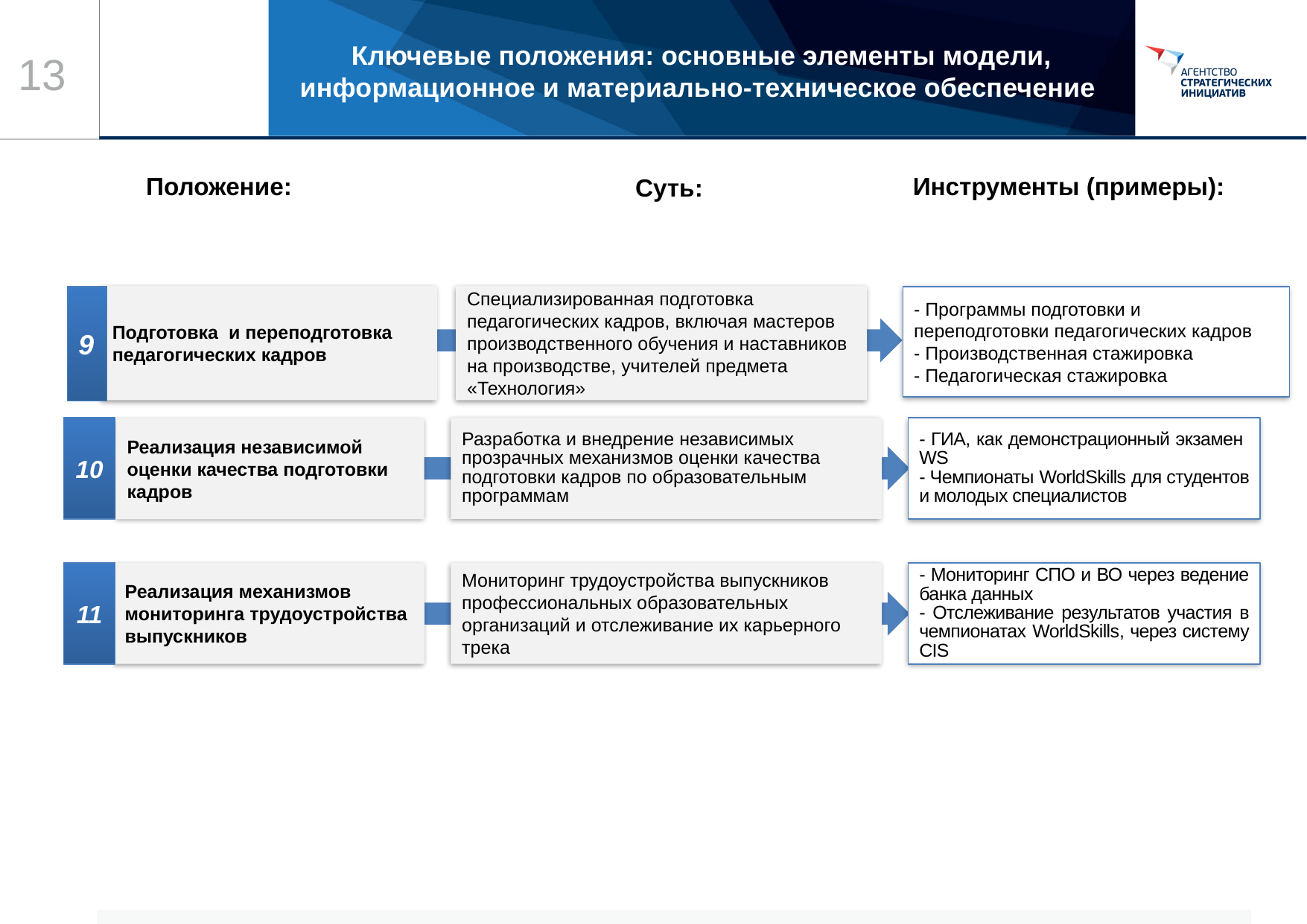

# Ключевые положения: основные элементы модели, информационное и материально-техническое обеспечение
13
Инструменты (примеры):
Положение:
Суть:
Подготовка  и переподготовка педагогических кадров
Специализированная подготовка педагогических кадров, включая мастеров производственного обучения и наставников на производстве, учителей предмета «Технология»
9
- Программы подготовки и переподготовки педагогических кадров
- Производственная стажировка
- Педагогическая стажировка

10
Разработка и внедрение независимых прозрачных механизмов оценки качества подготовки кадров по образовательным программам
- ГИА, как демонстрационный экзамен  WS
- Чемпионаты WorldSkills для студентов и молодых специалистов
Реализация независимой оценки качества подготовки кадров

11
Реализация механизмов мониторинга трудоустройства выпускников
Мониторинг трудоустройства выпускников профессиональных образовательных организаций и отслеживание их карьерного трека
- Мониторинг СПО и ВО через ведение банка данных
- Отслеживание результатов участия в чемпионатах WorldSkills, через систему CIS